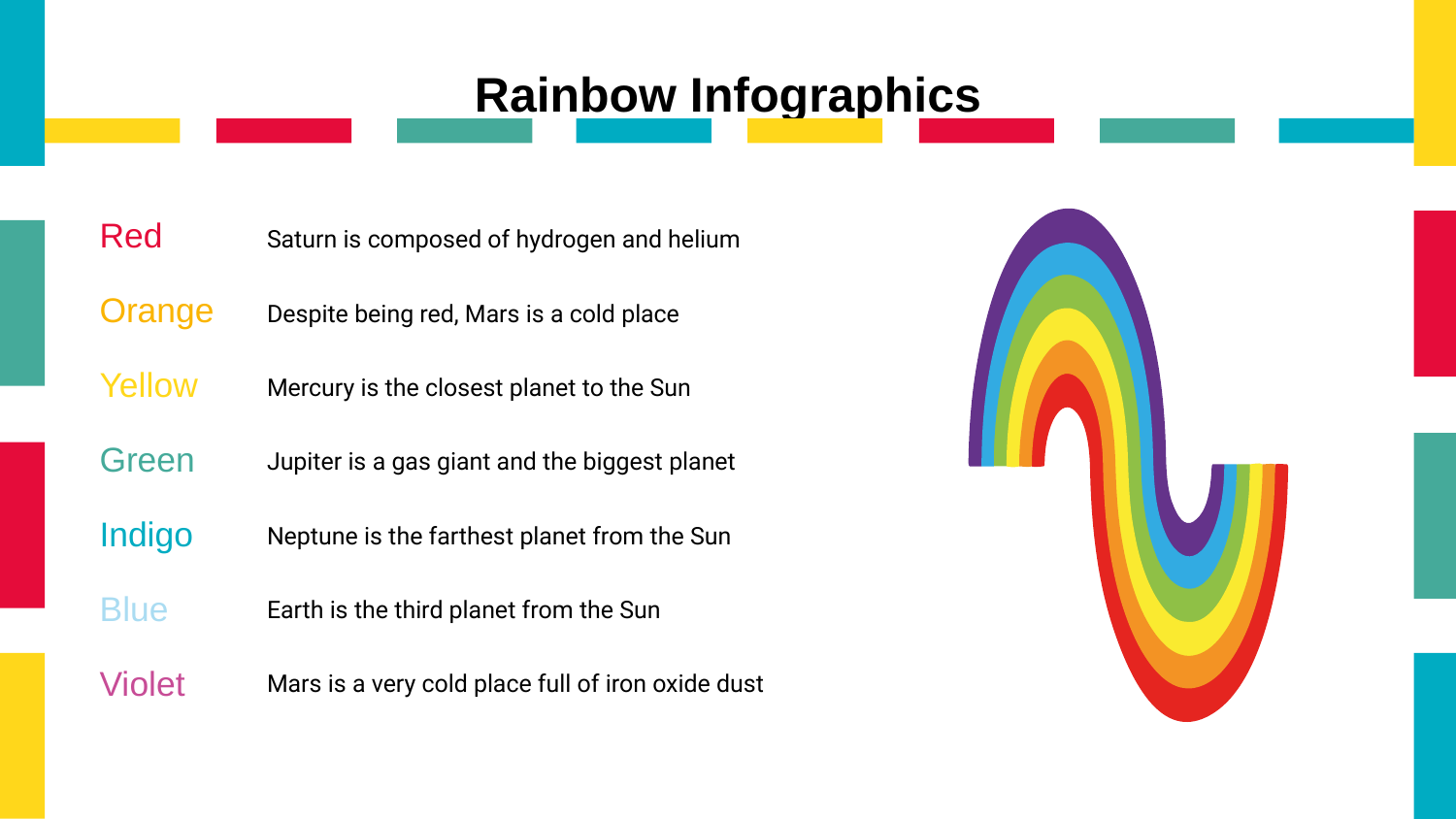

# Rainbow Infographics

Red
Saturn is composed of hydrogen and helium
Orange
Despite being red, Mars is a cold place
Yellow
Mercury is the closest planet to the Sun
Green
Jupiter is a gas giant and the biggest planet
Indigo
Neptune is the farthest planet from the Sun
Blue
Earth is the third planet from the Sun
Violet
Mars is a very cold place full of iron oxide dust